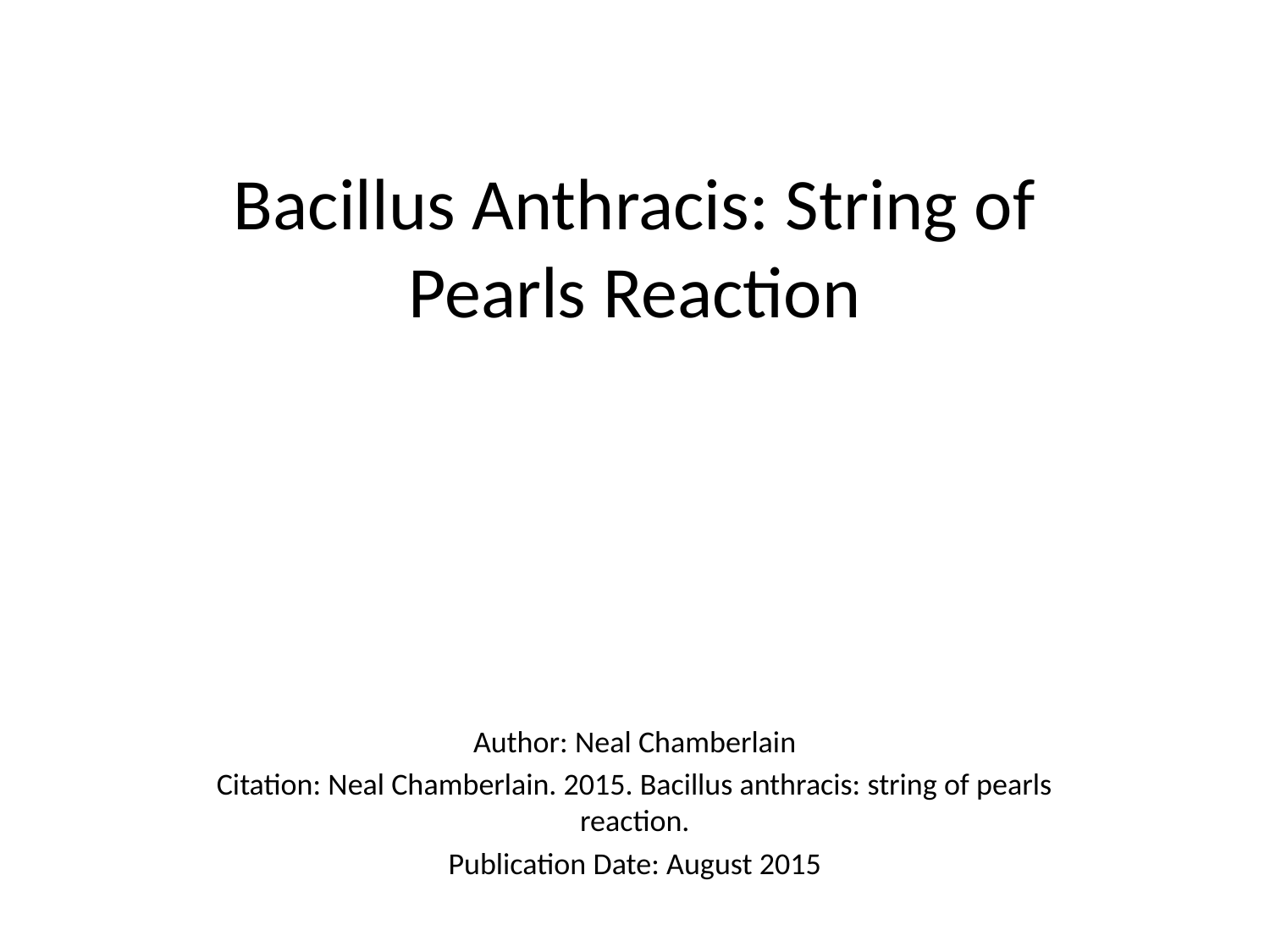

# Bacillus Anthracis: String of Pearls Reaction
Author: Neal Chamberlain
Citation: Neal Chamberlain. 2015. Bacillus anthracis: string of pearls reaction.
Publication Date: August 2015